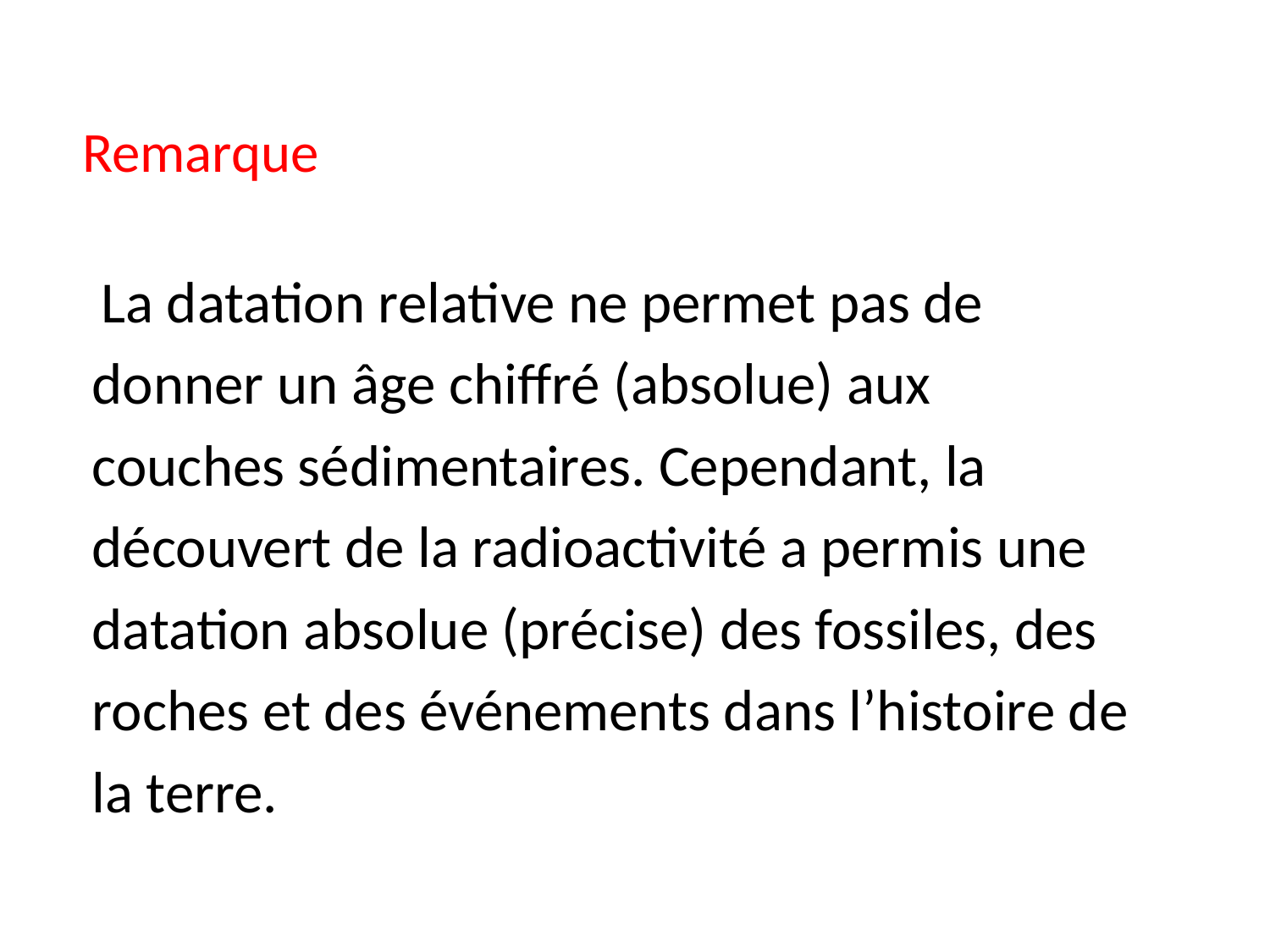

# Remarque
 La datation relative ne permet pas de
donner un âge chiffré (absolue) aux
couches sédimentaires. Cependant, la
découvert de la radioactivité a permis une
datation absolue (précise) des fossiles, des
roches et des événements dans l’histoire de
la terre.